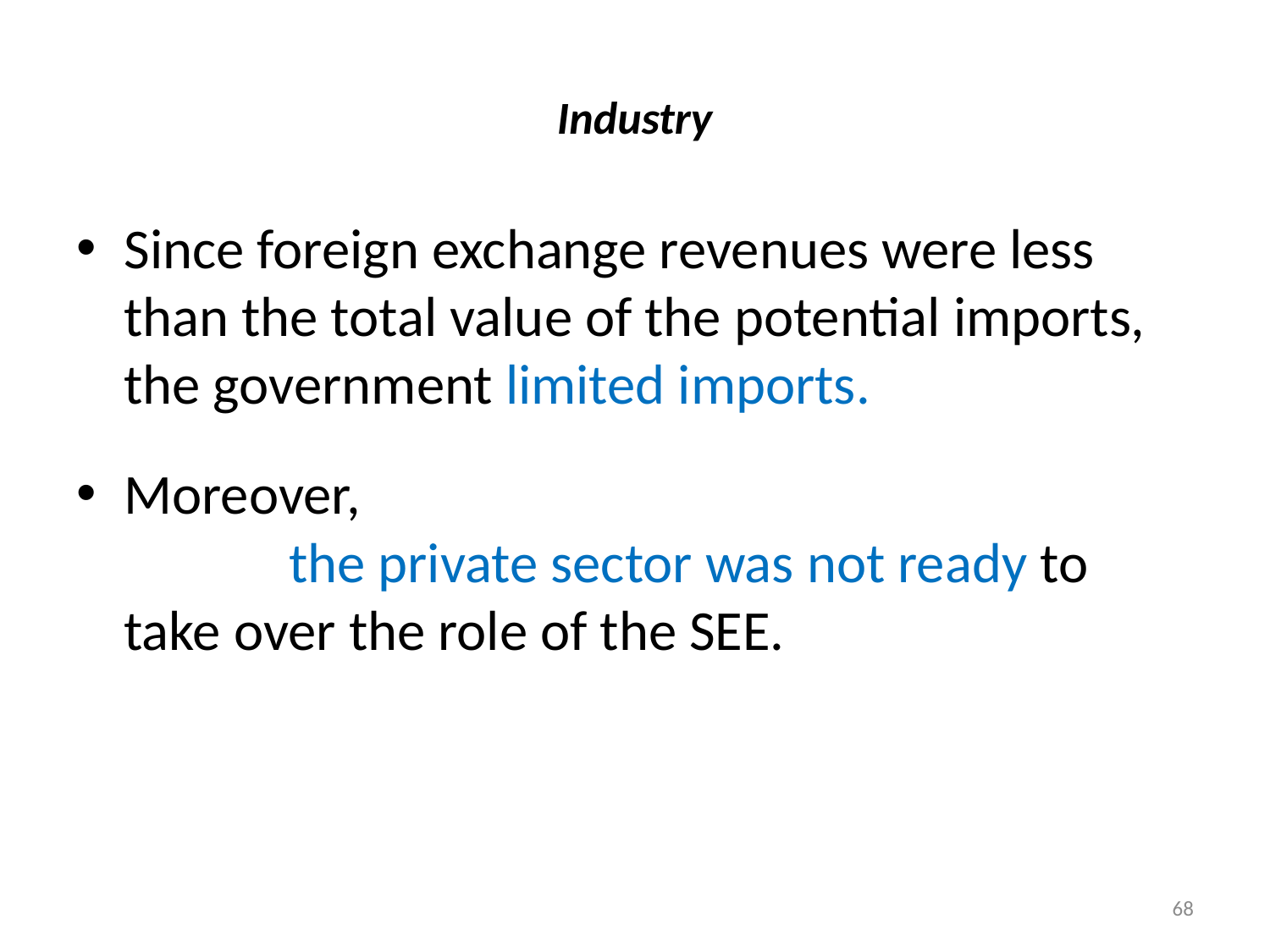

# Industry
Since foreign exchange revenues were less than the total value of the potential imports, the government limited imports.
Moreover,                                                                               the private sector was not ready to take over the role of the SEE.

68